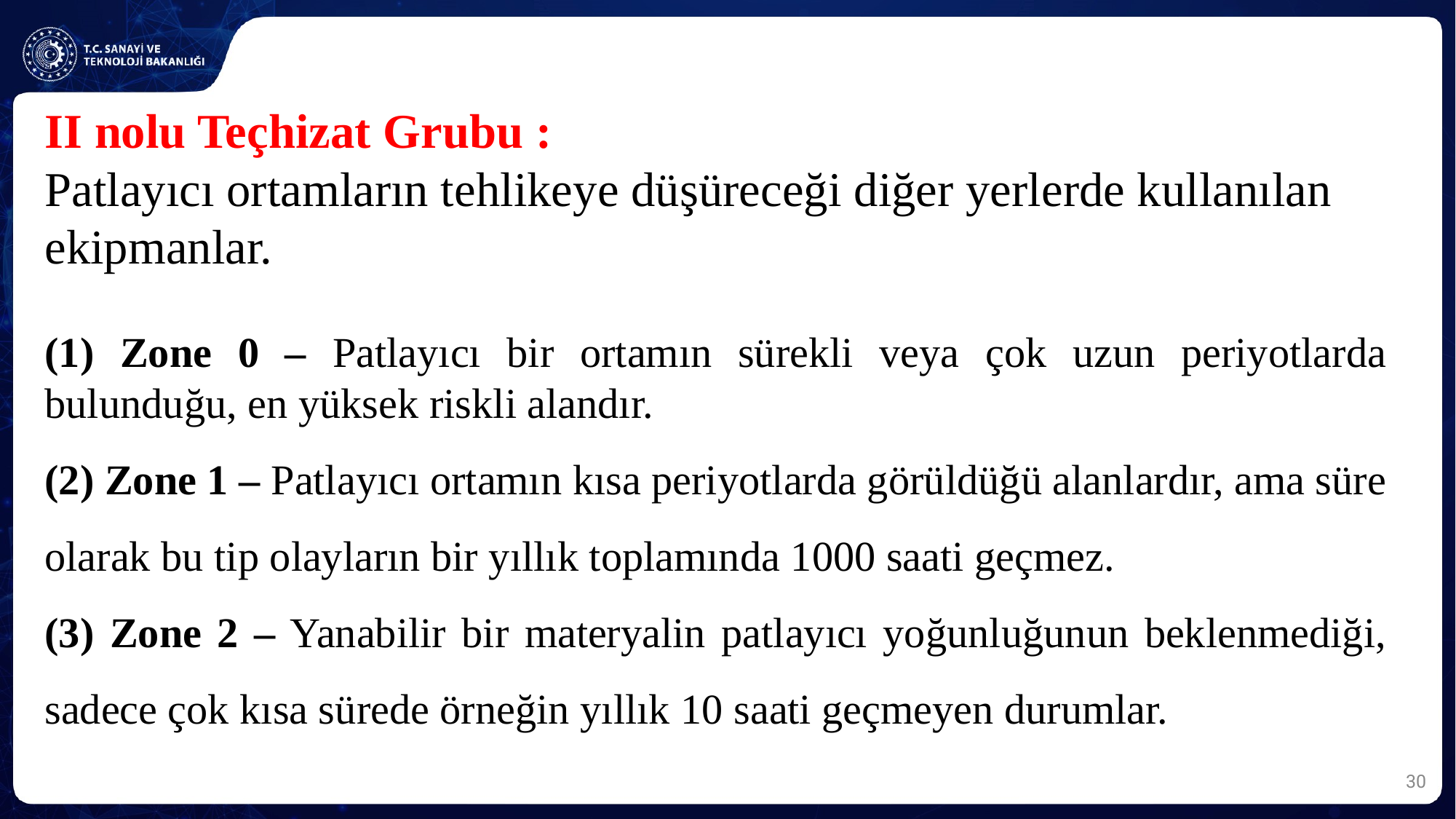

II nolu Teçhizat Grubu :
Patlayıcı ortamların tehlikeye düşüreceği diğer yerlerde kullanılan ekipmanlar.

(1) Zone 0 – Patlayıcı bir ortamın sürekli veya çok uzun periyotlarda bulunduğu, en yüksek riskli alandır.
(2) Zone 1 – Patlayıcı ortamın kısa periyotlarda görüldüğü alanlardır, ama süre olarak bu tip olayların bir yıllık toplamında 1000 saati geçmez.
(3) Zone 2 – Yanabilir bir materyalin patlayıcı yoğunluğunun beklenmediği, sadece çok kısa sürede örneğin yıllık 10 saati geçmeyen durumlar.

30